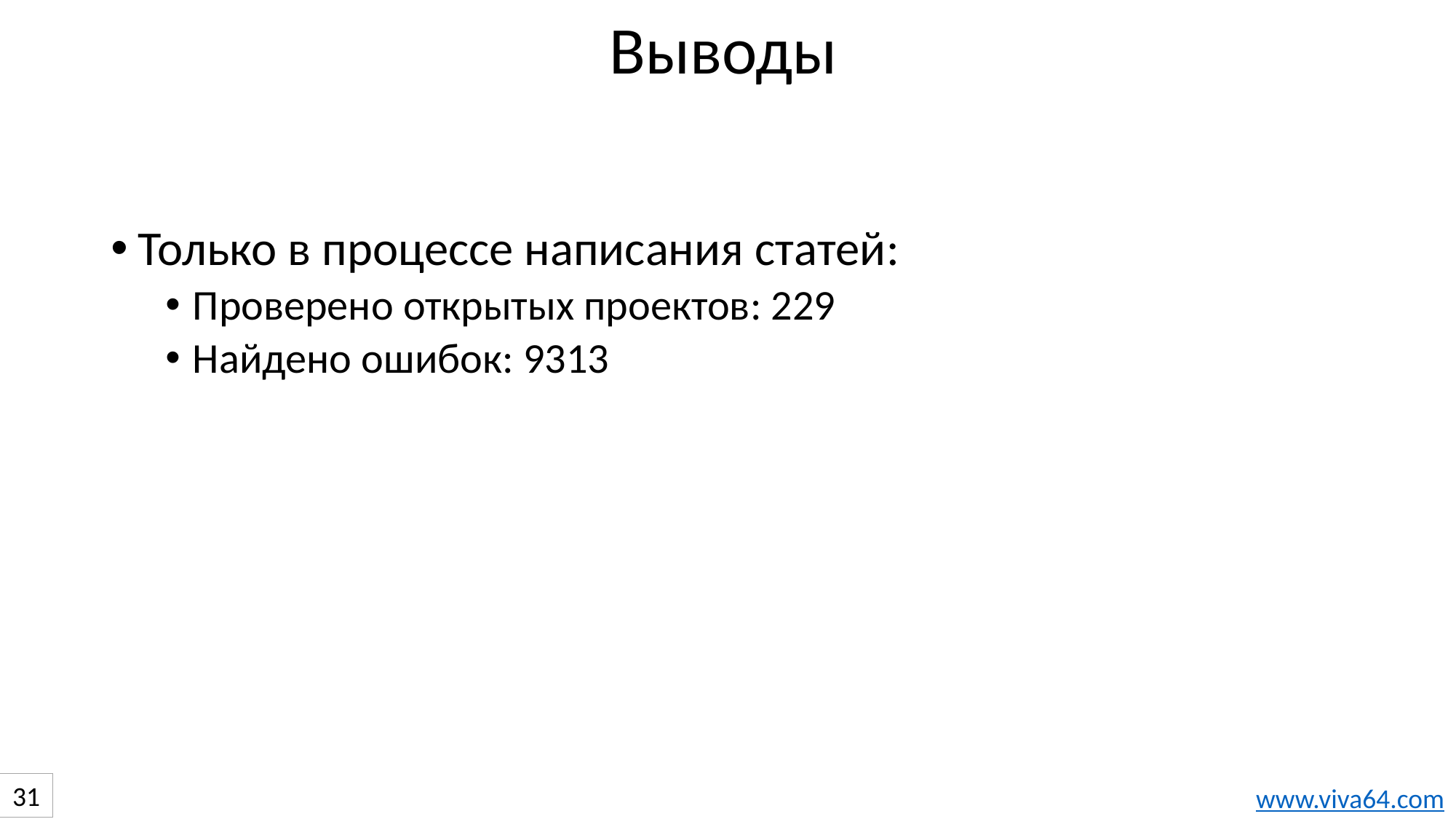

Выводы
Только в процессе написания статей:
Проверено открытых проектов: 229
Найдено ошибок: 9313
31
www.viva64.com